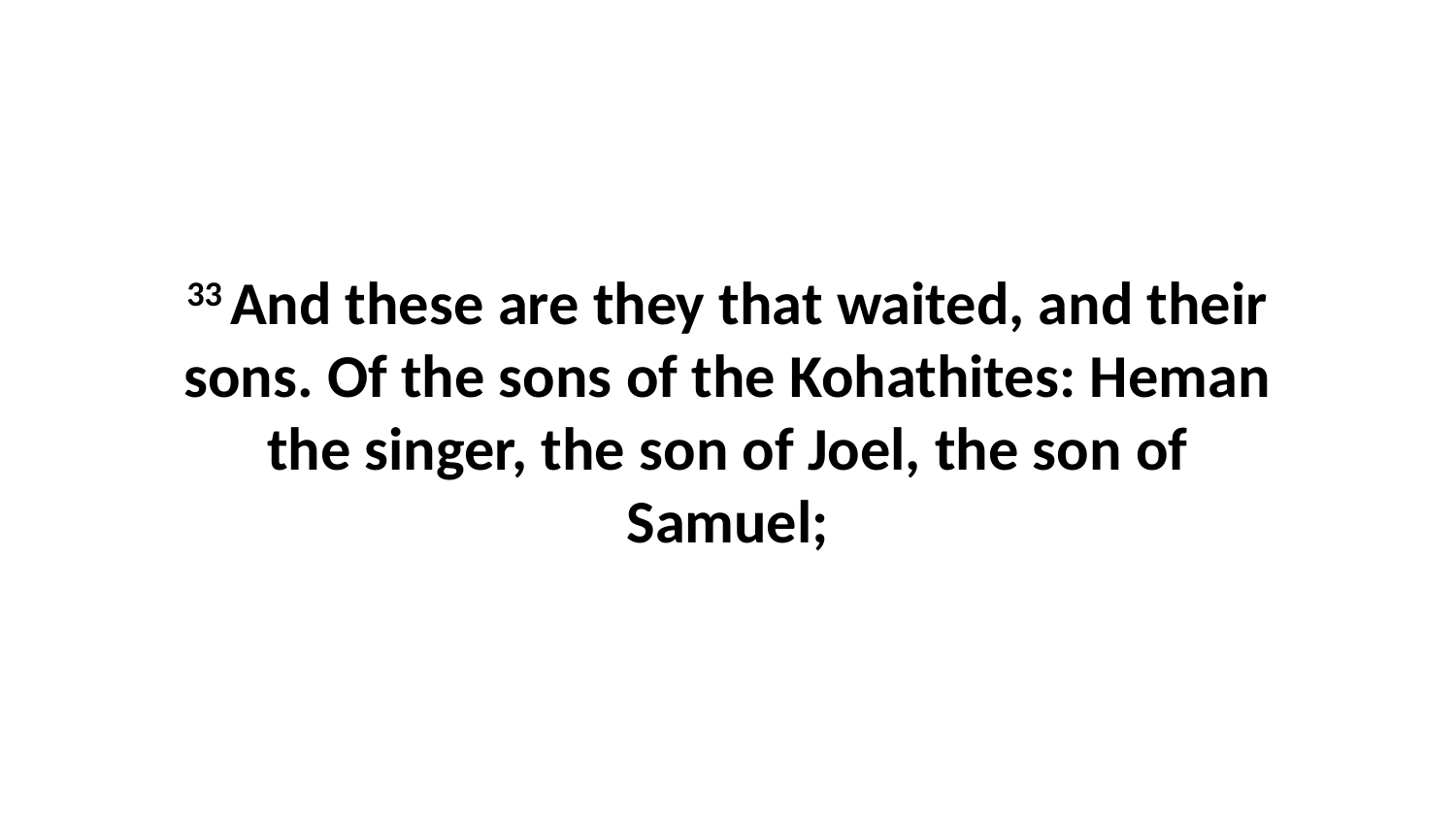

33 And these are they that waited, and their sons. Of the sons of the Kohathites: Heman the singer, the son of Joel, the son of Samuel;